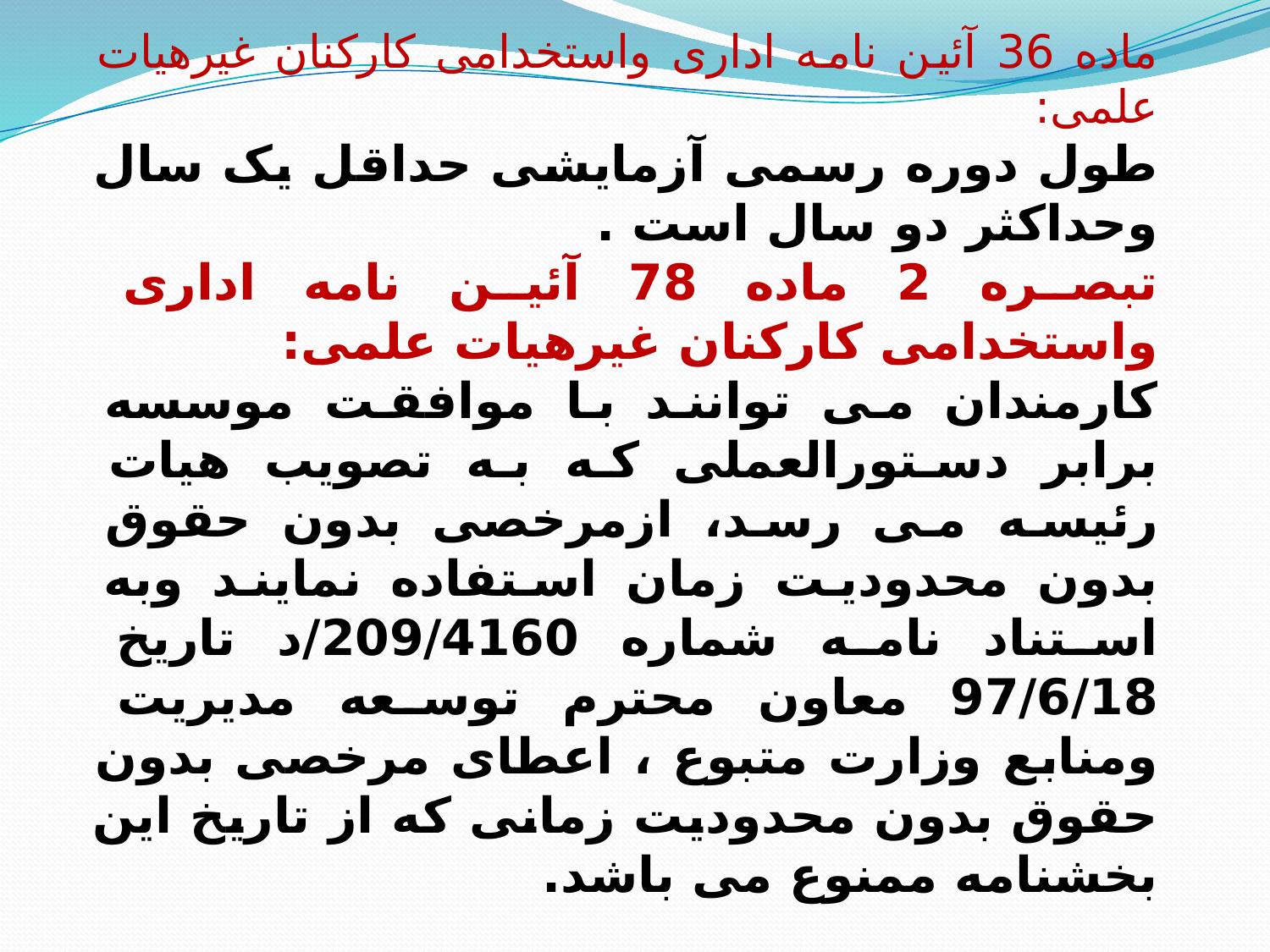

ماده 36 آئین نامه اداری واستخدامی کارکنان غیرهیات علمی:
طول دوره رسمی آزمایشی حداقل یک سال وحداکثر دو سال است .
تبصره 2 ماده 78 آئین نامه اداری واستخدامی کارکنان غیرهیات علمی:
کارمندان می توانند با موافقت موسسه برابر دستورالعملی که به تصویب هیات رئیسه می رسد، ازمرخصی بدون حقوق بدون محدودیت زمان استفاده نمایند وبه استناد نامه شماره 209/4160/د تاریخ 97/6/18 معاون محترم توسعه مدیریت ومنابع وزارت متبوع ، اعطای مرخصی بدون حقوق بدون محدودیت زمانی که از تاریخ این بخشنامه ممنوع می باشد.